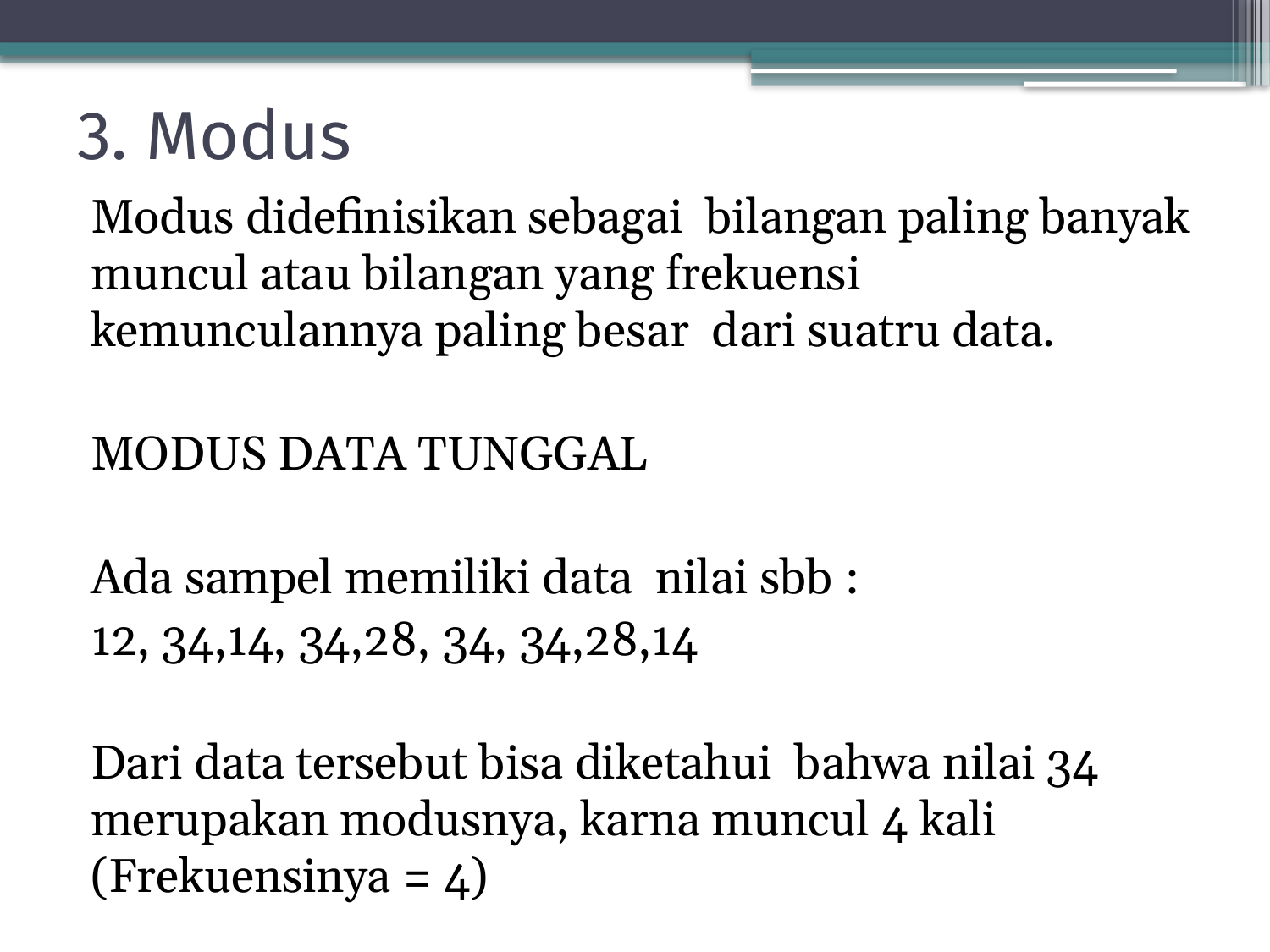

# 3. Modus
Modus didefinisikan sebagai  bilangan paling banyak muncul atau bilangan yang frekuensi kemunculannya paling besar  dari suatru data.

MODUS DATA TUNGGAL

Ada sampel memiliki data  nilai sbb :
12, 34,14, 34,28, 34, 34,28,14

Dari data tersebut bisa diketahui  bahwa nilai 34  merupakan modusnya, karna muncul 4 kali (Frekuensinya = 4)